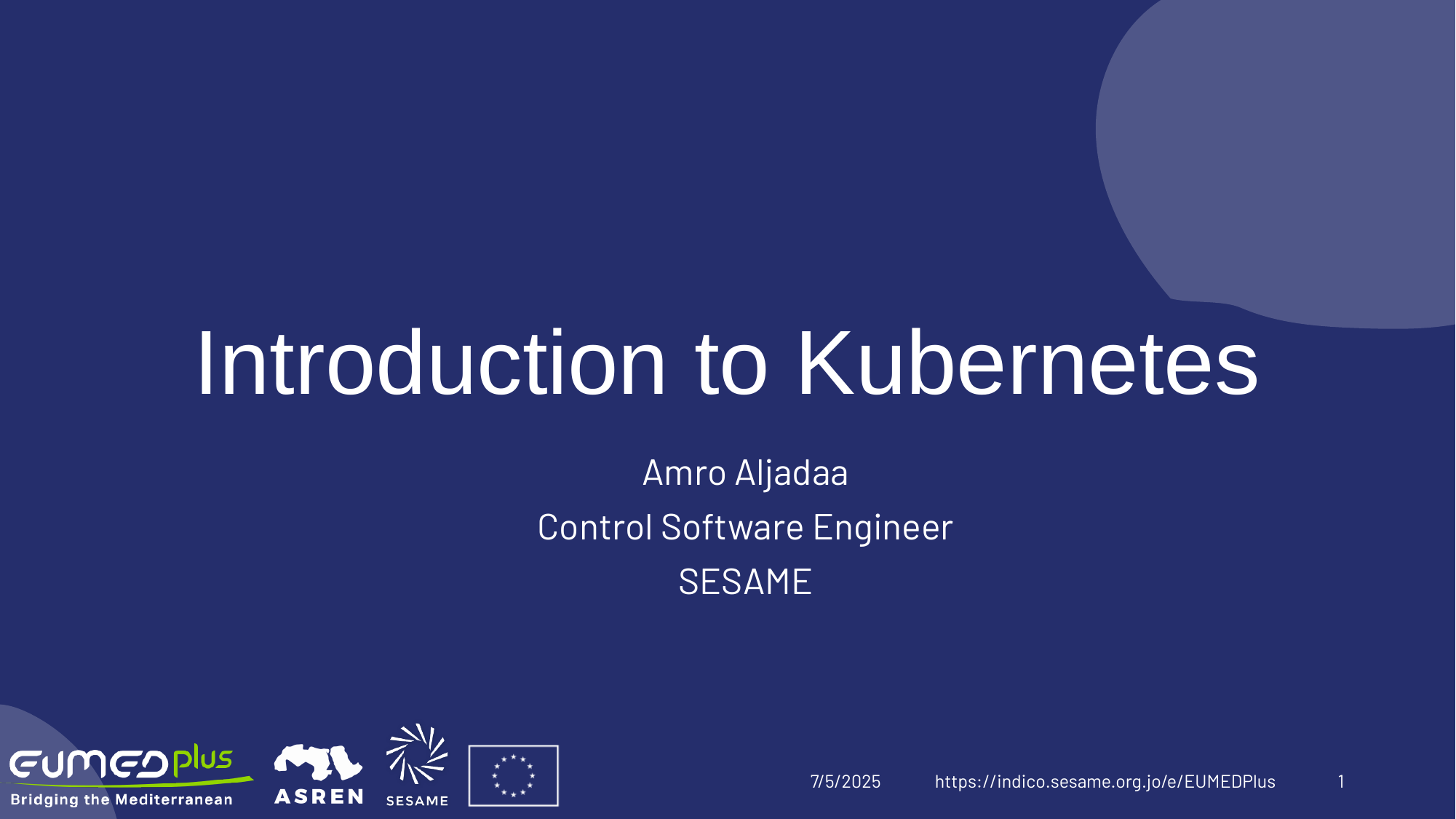

# Introduction to Kubernetes
Amro Aljadaa
Control Software Engineer
SESAME
7/5/2025
https://indico.sesame.org.jo/e/EUMEDPlus
1